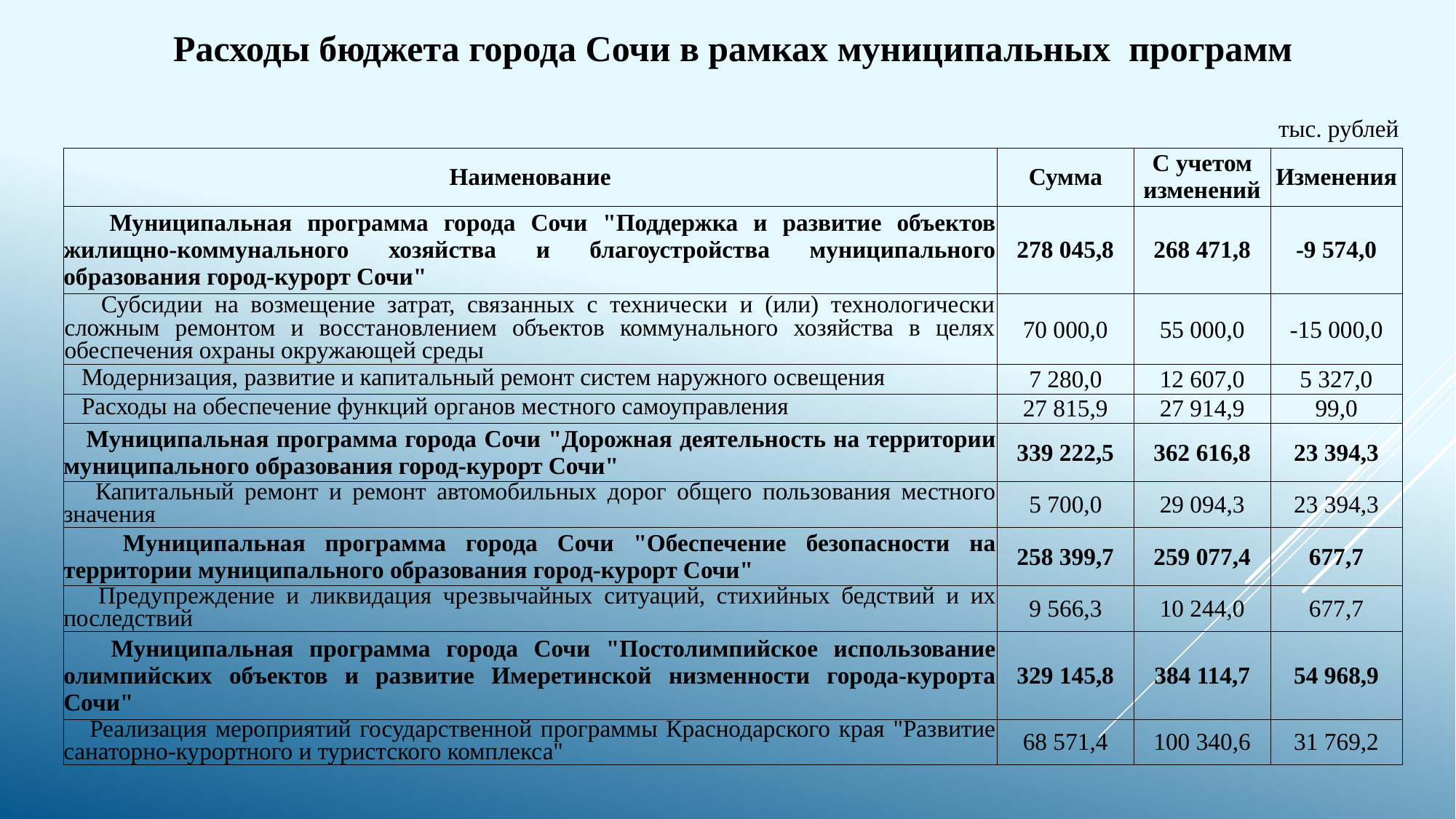

Расходы бюджета города Сочи в рамках муниципальных  программ
тыс. рублей
| Наименование | Сумма | С учетом изменений | Изменения |
| --- | --- | --- | --- |
| Муниципальная программа города Сочи "Поддержка и развитие объектов жилищно-коммунального хозяйства и благоустройства муниципального образования город-курорт Сочи" | 278 045,8 | 268 471,8 | -9 574,0 |
| Субсидии на возмещение затрат, связанных с технически и (или) технологически сложным ремонтом и восстановлением объектов коммунального хозяйства в целях обеспечения охраны окружающей среды | 70 000,0 | 55 000,0 | -15 000,0 |
| Модернизация, развитие и капитальный ремонт систем наружного освещения | 7 280,0 | 12 607,0 | 5 327,0 |
| Расходы на обеспечение функций органов местного самоуправления | 27 815,9 | 27 914,9 | 99,0 |
| Муниципальная программа города Сочи "Дорожная деятельность на территории муниципального образования город-курорт Сочи" | 339 222,5 | 362 616,8 | 23 394,3 |
| Капитальный ремонт и ремонт автомобильных дорог общего пользования местного значения | 5 700,0 | 29 094,3 | 23 394,3 |
| Муниципальная программа города Сочи "Обеспечение безопасности на территории муниципального образования город-курорт Сочи" | 258 399,7 | 259 077,4 | 677,7 |
| Предупреждение и ликвидация чрезвычайных ситуаций, стихийных бедствий и их последствий | 9 566,3 | 10 244,0 | 677,7 |
| Муниципальная программа города Сочи "Постолимпийское использование олимпийских объектов и развитие Имеретинской низменности города-курорта Сочи" | 329 145,8 | 384 114,7 | 54 968,9 |
| Реализация мероприятий государственной программы Краснодарского края "Развитие санаторно-курортного и туристского комплекса" | 68 571,4 | 100 340,6 | 31 769,2 |